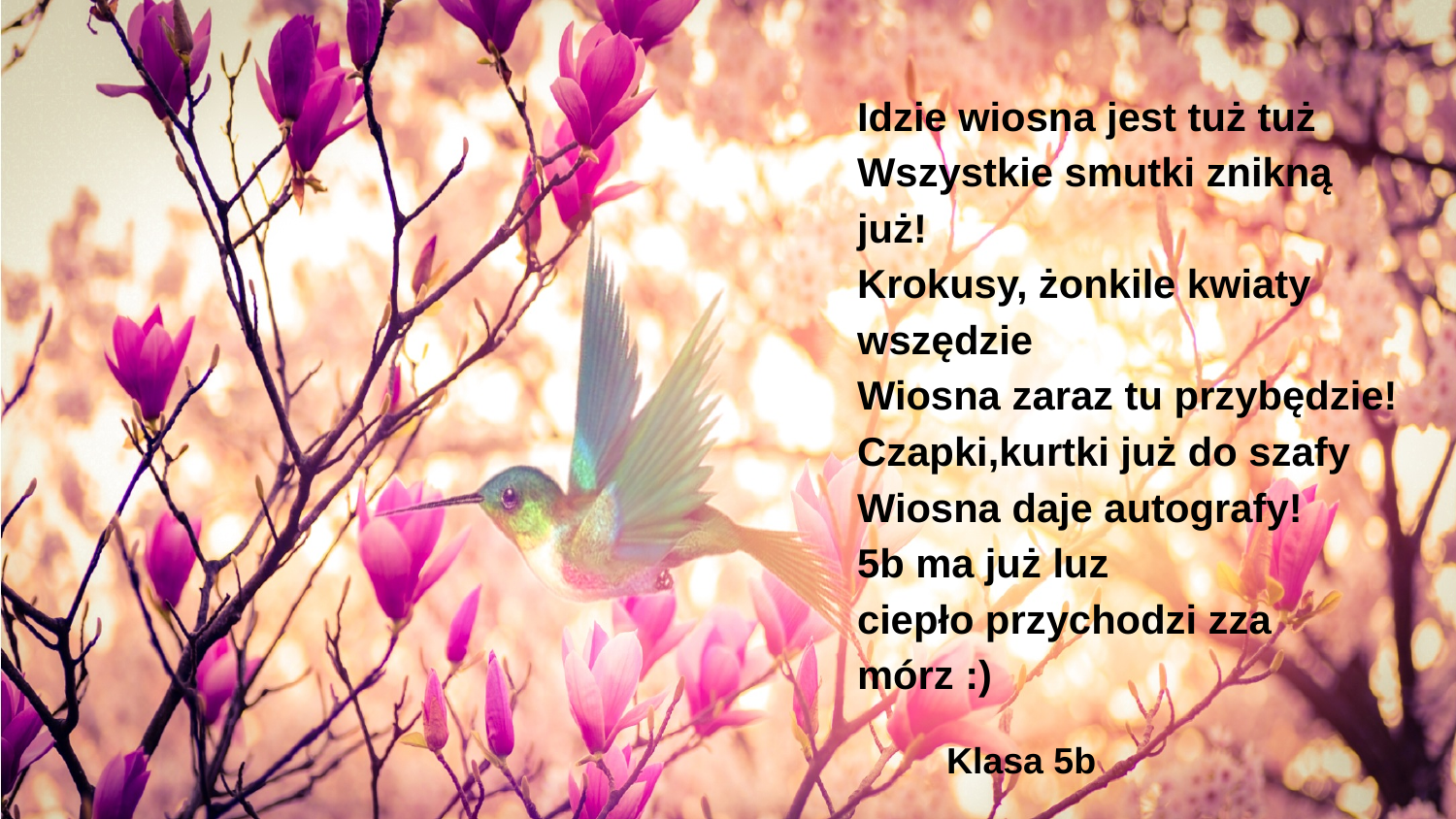

Idzie wiosna jest tuż tuż
Wszystkie smutki znikną już!
Krokusy, żonkile kwiaty wszędzie
Wiosna zaraz tu przybędzie!
Czapki,kurtki już do szafy
Wiosna daje autografy!
5b ma już luz
ciepło przychodzi zza mórz :)

Klasa 5b